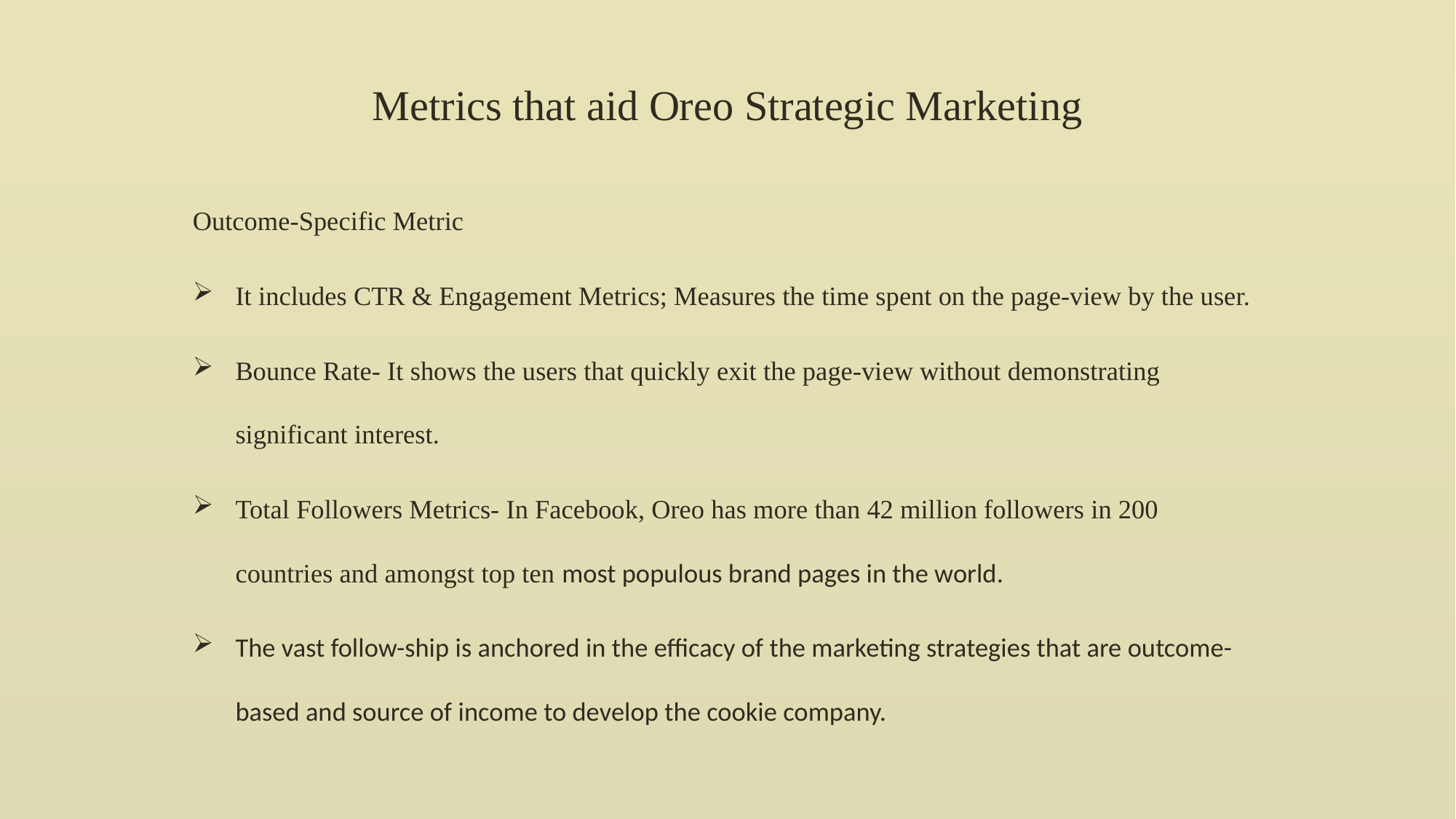

# Metrics that aid Oreo Strategic Marketing
Outcome-Specific Metric
It includes CTR & Engagement Metrics; Measures the time spent on the page-view by the user.
Bounce Rate- It shows the users that quickly exit the page-view without demonstrating significant interest.
Total Followers Metrics- In Facebook, Oreo has more than 42 million followers in 200 countries and amongst top ten most populous brand pages in the world.
The vast follow-ship is anchored in the efficacy of the marketing strategies that are outcome-based and source of income to develop the cookie company.